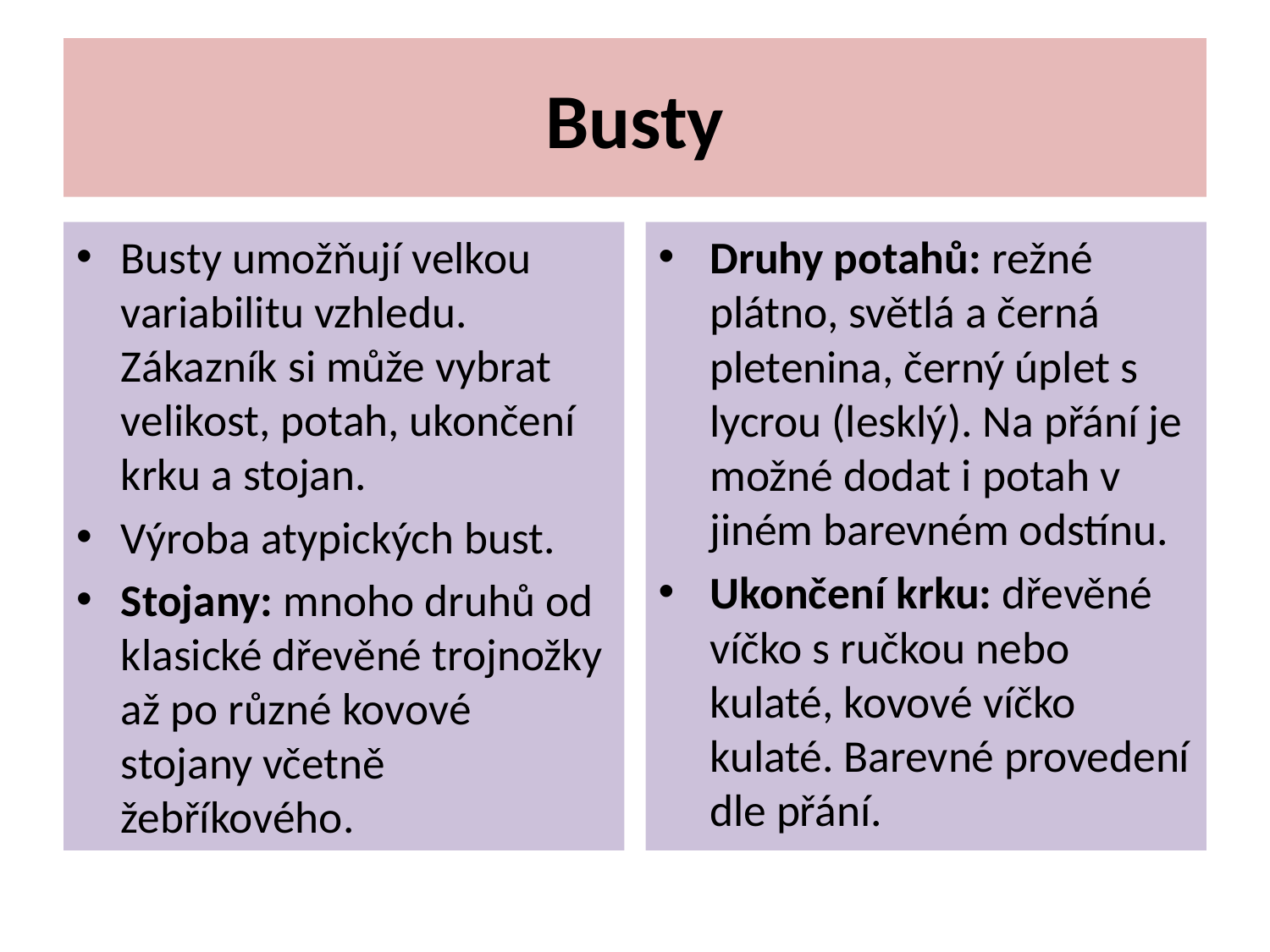

# Busty
Busty umožňují velkou variabilitu vzhledu. Zákazník si může vybrat velikost, potah, ukončení krku a stojan.
Výroba atypických bust.
Stojany: mnoho druhů od klasické dřevěné trojnožky až po různé kovové stojany včetně žebříkového.

Druhy potahů: režné plátno, světlá a černá pletenina, černý úplet s lycrou (lesklý). Na přání je možné dodat i potah v jiném barevném odstínu.
Ukončení krku: dřevěné víčko s ručkou nebo kulaté, kovové víčko kulaté. Barevné provedení dle přání.